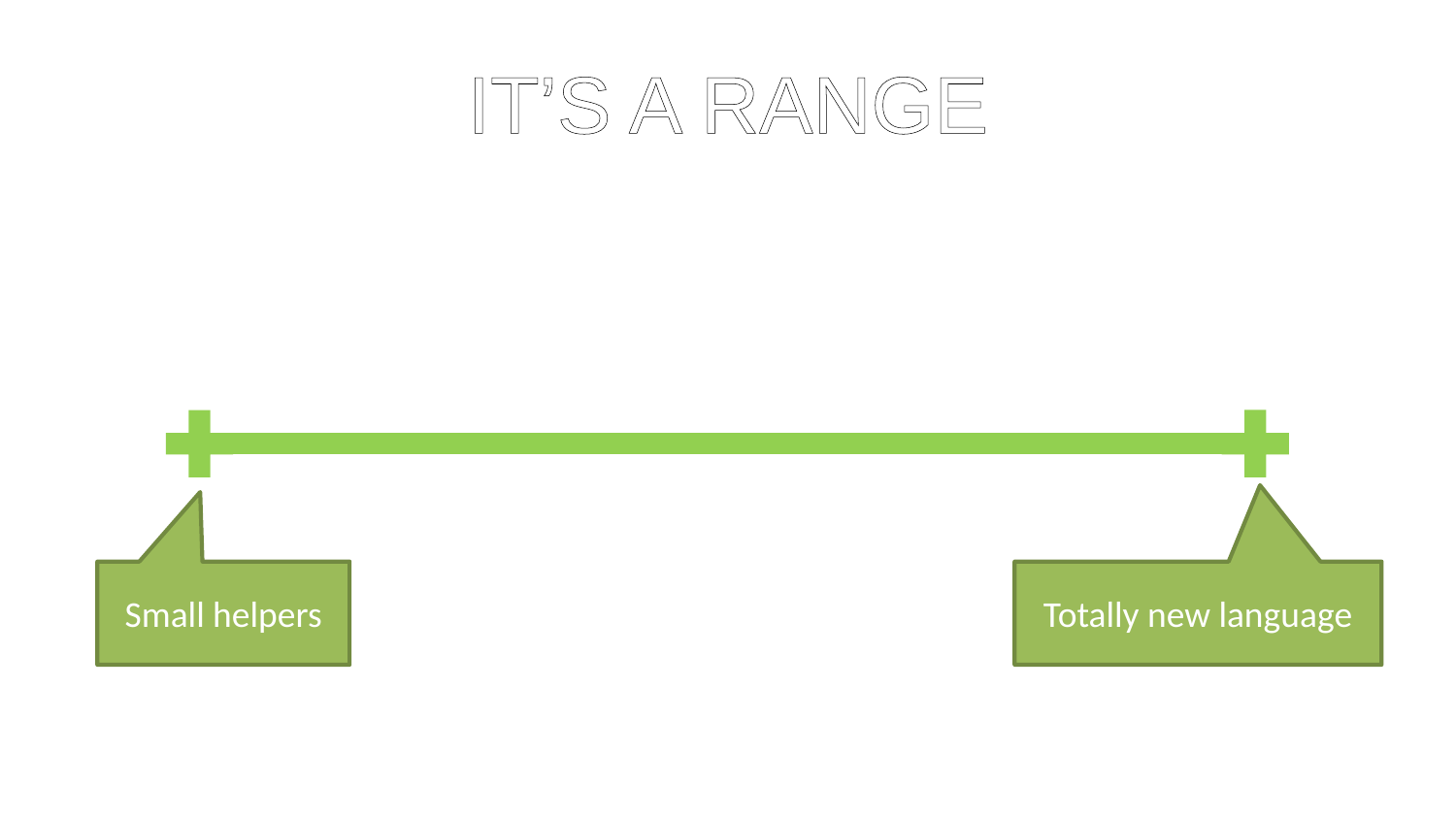

# It’s a Range

Small helpers
Totally new language